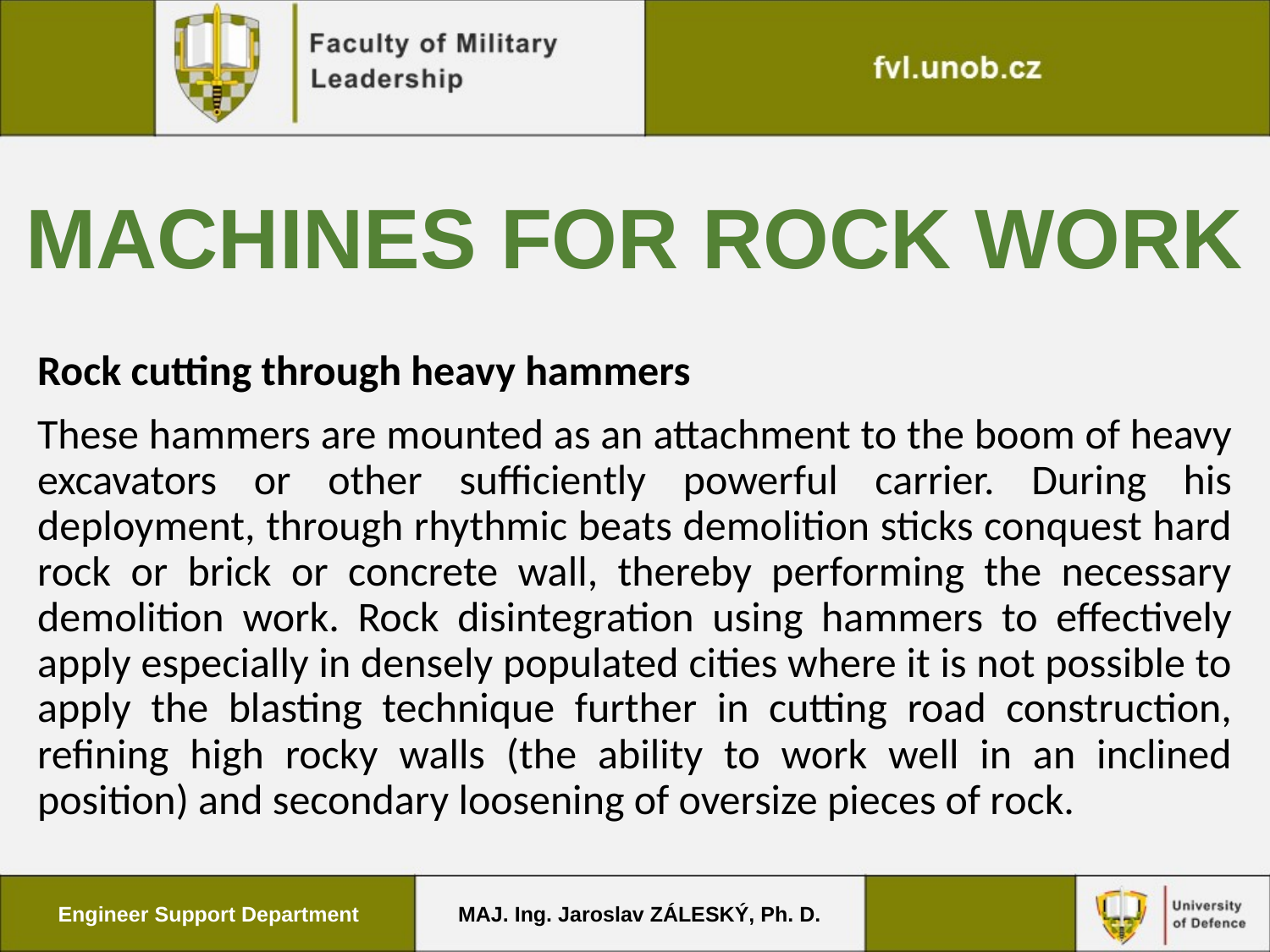

# Machines for rock work
Rock cutting through heavy hammers
These hammers are mounted as an attachment to the boom of heavy excavators or other sufficiently powerful carrier. During his deployment, through rhythmic beats demolition sticks conquest hard rock or brick or concrete wall, thereby performing the necessary demolition work. Rock disintegration using hammers to effectively apply especially in densely populated cities where it is not possible to apply the blasting technique further in cutting road construction, refining high rocky walls (the ability to work well in an inclined position) and secondary loosening of oversize pieces of rock.

Engineer Support Department
MAJ. Ing. Jaroslav ZÁLESKÝ, Ph. D.